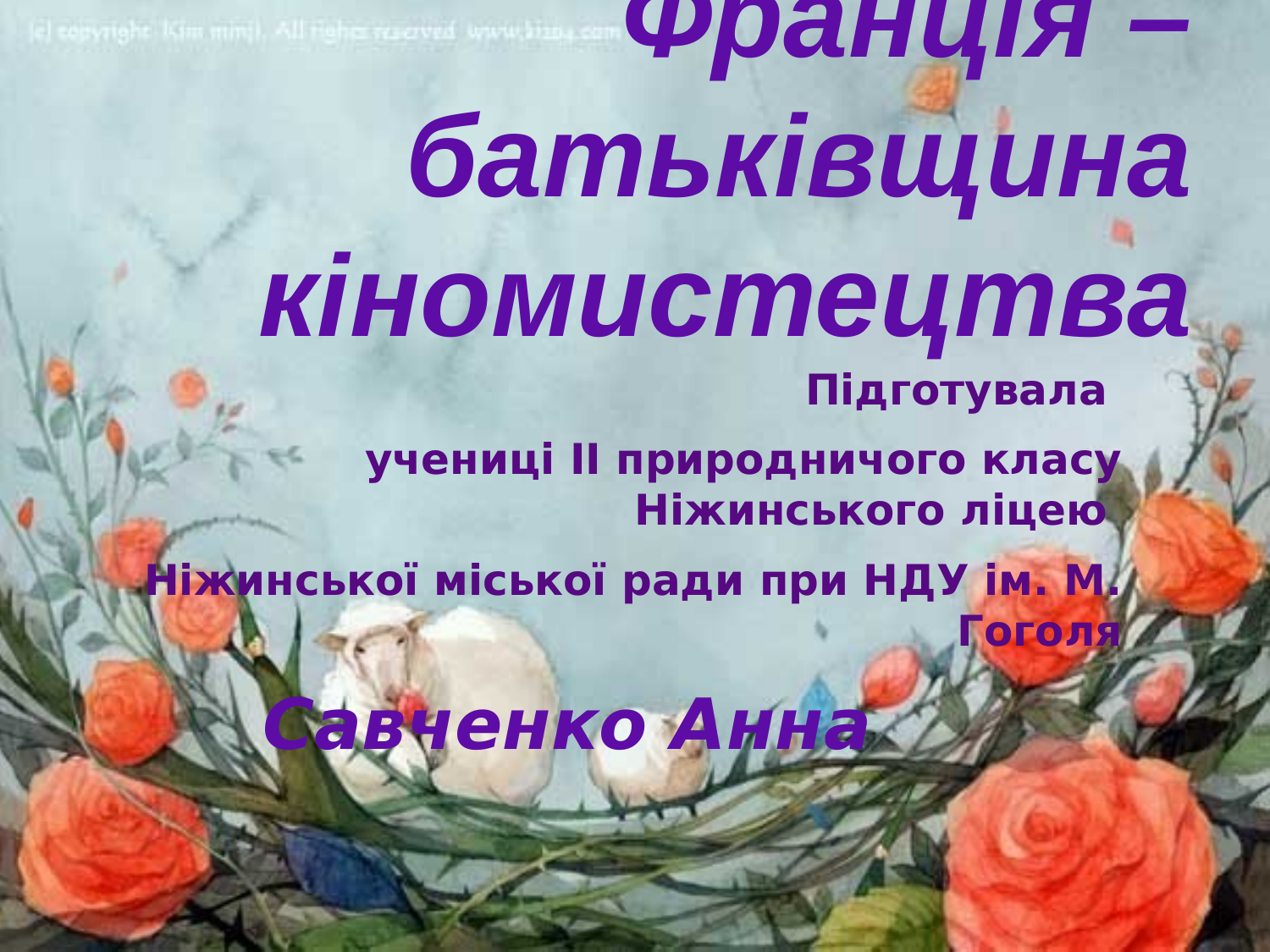

# Франція – батьківщина кіномистецтва
Підготувала
учениці II природничого класу
Ніжинського ліцею
Ніжинської міської ради при НДУ ім. М. Гоголя
Савченко Анна